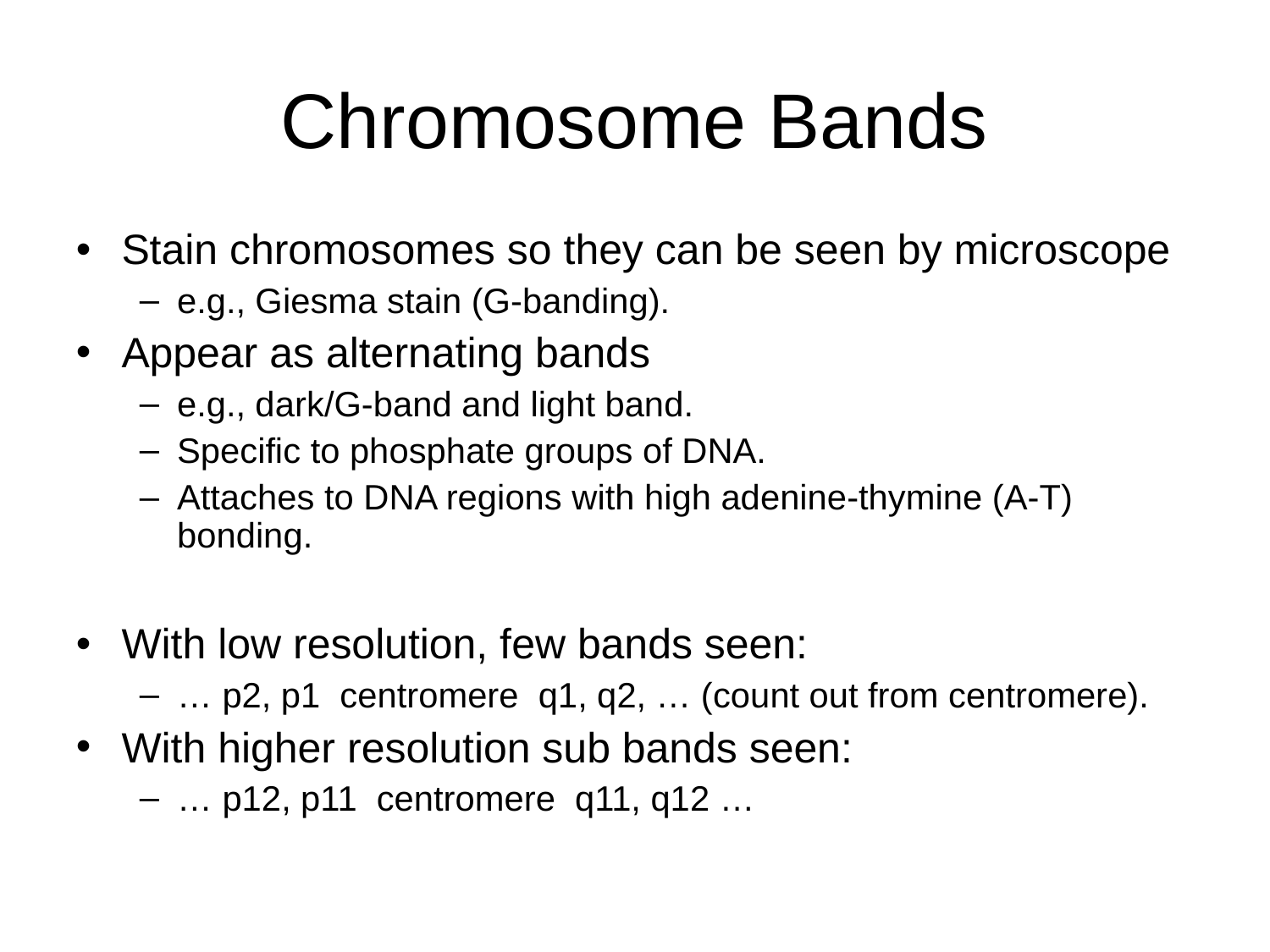

Chromosome Bands
Stain chromosomes so they can be seen by microscope
e.g., Giesma stain (G-banding).
Appear as alternating bands
e.g., dark/G-band and light band.
Specific to phosphate groups of DNA.
Attaches to DNA regions with high adenine-thymine (A-T) bonding.

With low resolution, few bands seen:
… p2, p1  centromere  q1, q2, … (count out from centromere).
With higher resolution sub bands seen:
… p12, p11  centromere  q11, q12 …